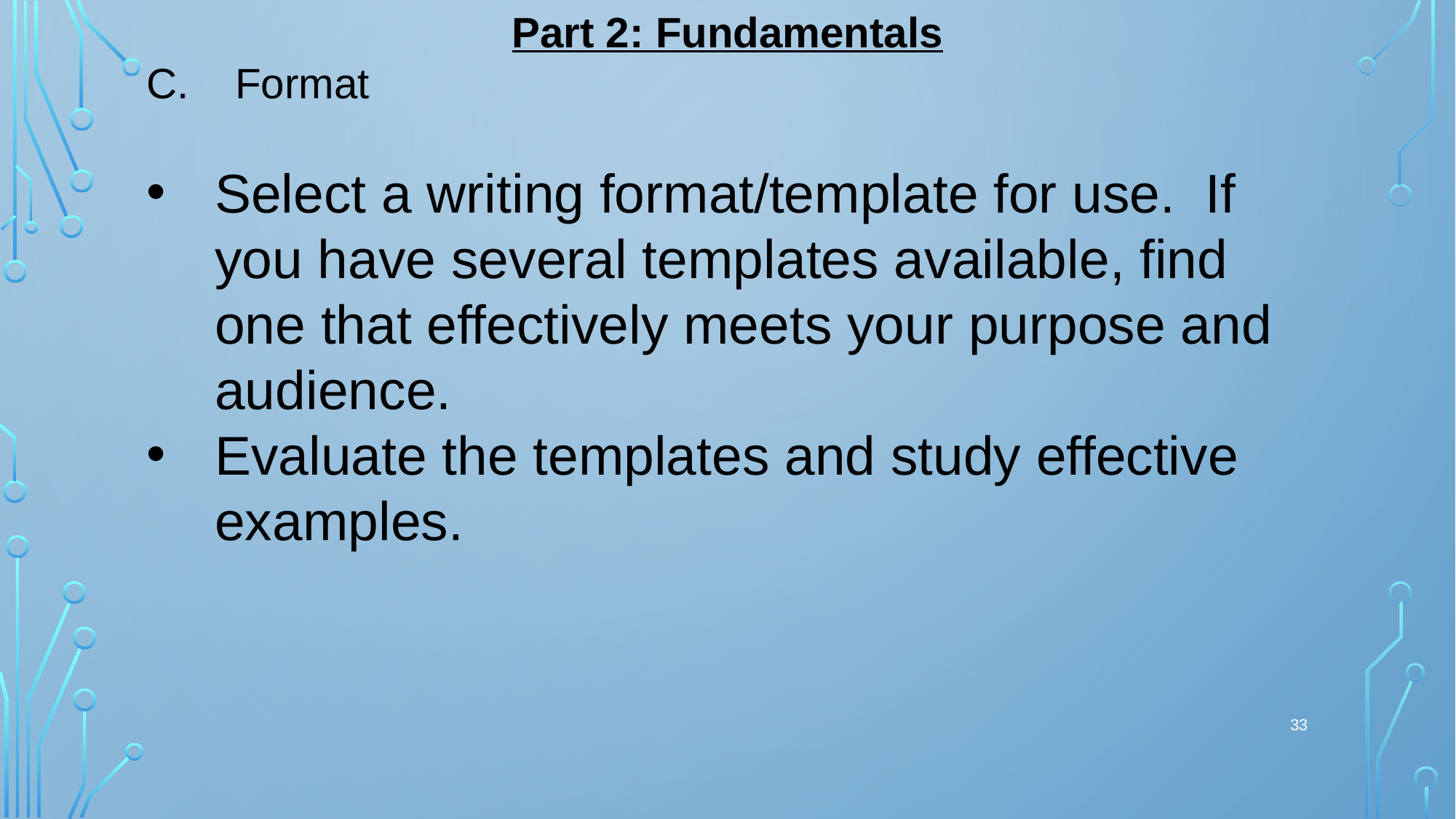

Part 2: Fundamentals
Format

Select a writing format/template for use.  If you have several templates available, find one that effectively meets your purpose and audience.
Evaluate the templates and study effective examples.

33